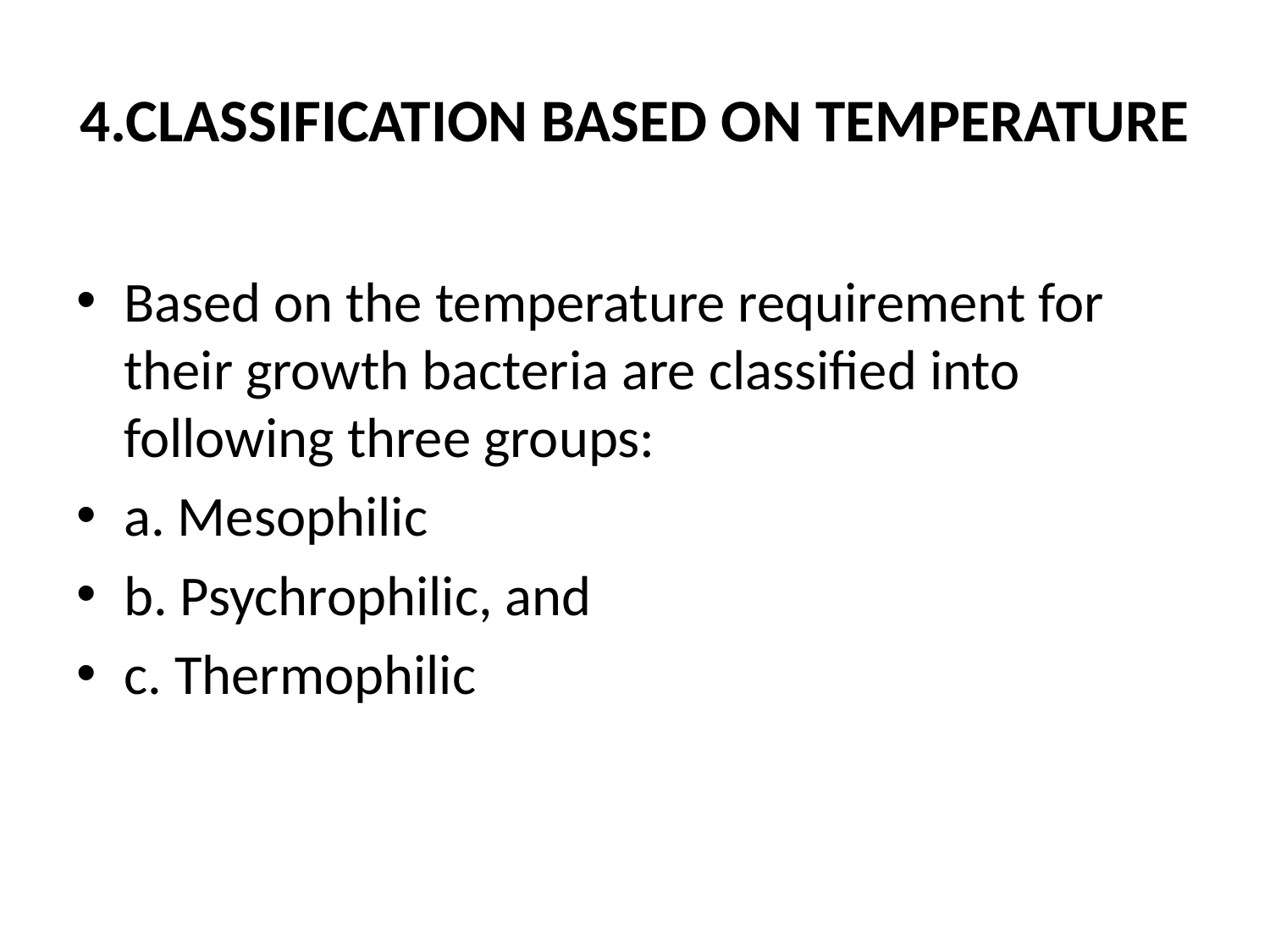

# 4.CLASSIFICATION BASED ON TEMPERATURE

Based on the temperature requirement for their growth bacteria are classified into following three groups:
a. Mesophilic
b. Psychrophilic, and
c. Thermophilic